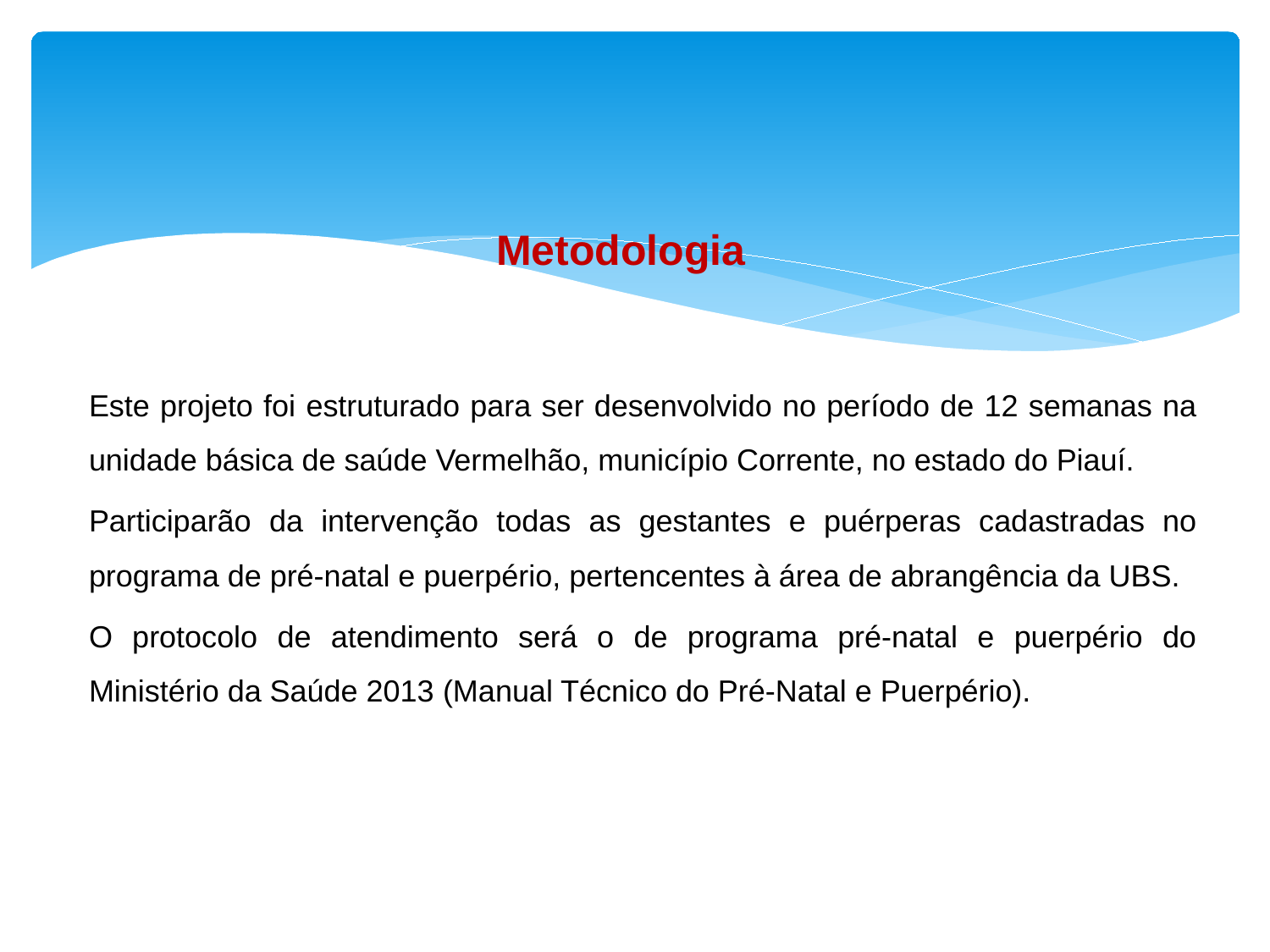

# Metodologia

Este projeto foi estruturado para ser desenvolvido no período de 12 semanas na unidade básica de saúde Vermelhão, município Corrente, no estado do Piauí.
Participarão da intervenção todas as gestantes e puérperas cadastradas no programa de pré-natal e puerpério, pertencentes à área de abrangência da UBS.
O protocolo de atendimento será o de programa pré-natal e puerpério do Ministério da Saúde 2013 (Manual Técnico do Pré-Natal e Puerpério).